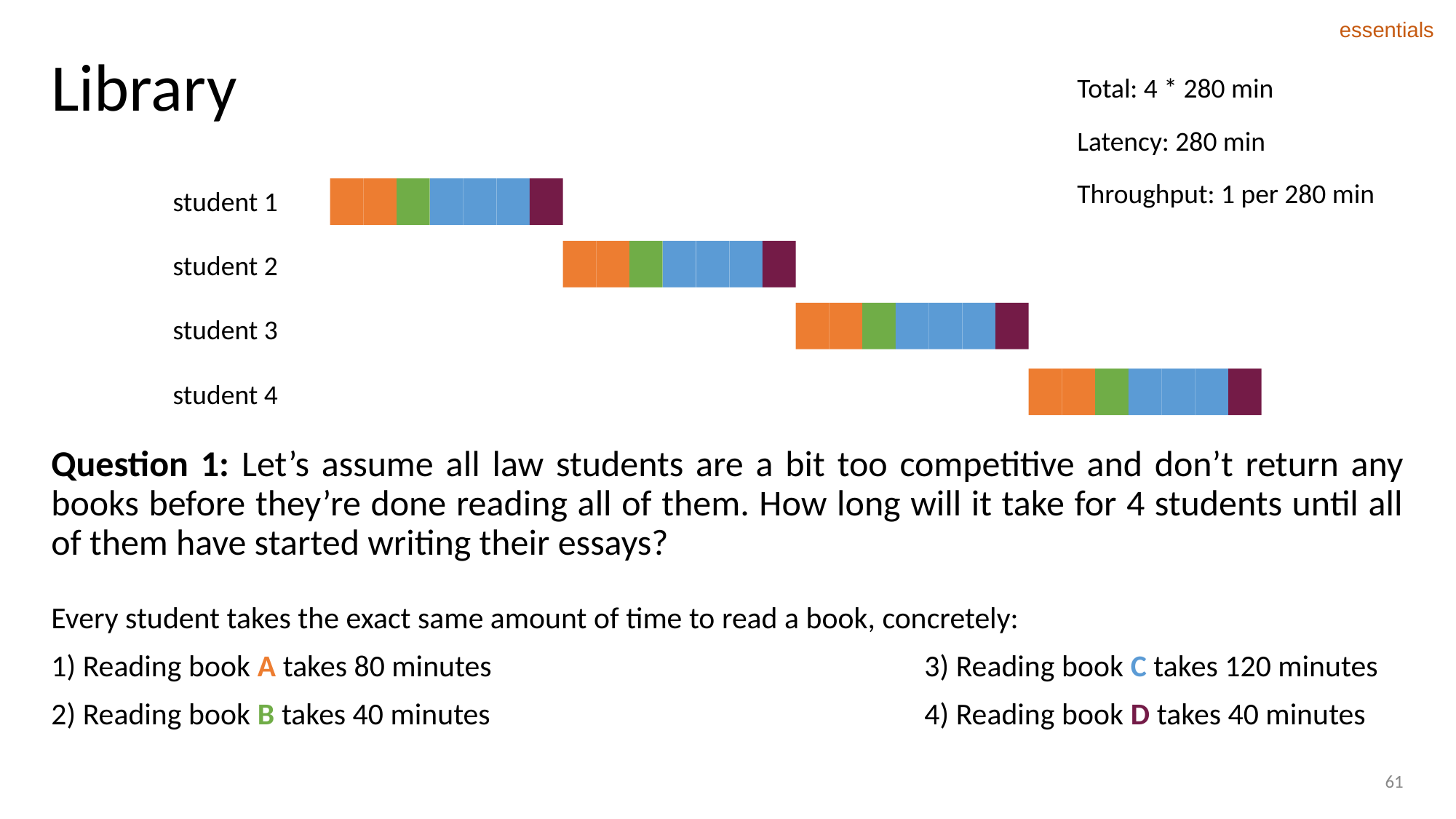

essentials
# Library
Total: 4 * 280 min
Latency: 280 min
Throughput: 1 per 280 min
student 1
student 2
student 3
student 4

Question 1: Let’s assume all law students are a bit too competitive and don’t return any books before they’re done reading all of them. How long will it take for 4 students until all of them have started writing their essays?
Every student takes the exact same amount of time to read a book, concretely:
1) Reading book A takes 80 minutes 				3) Reading book C takes 120 minutes
2) Reading book B takes 40 minutes 				4) Reading book D takes 40 minutes
61